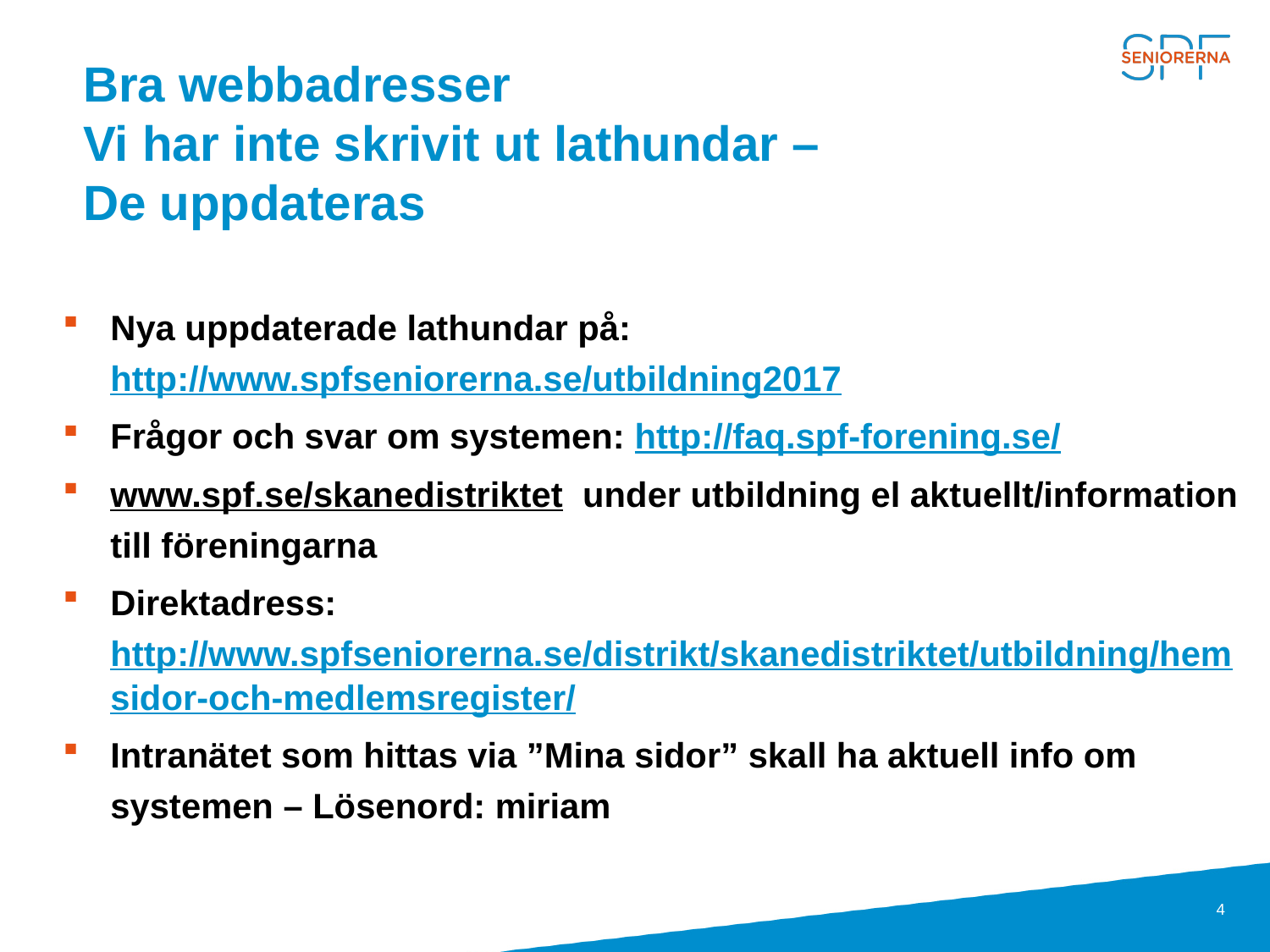

# Bra webbadresser Vi har inte skrivit ut lathundar – De uppdateras
Nya uppdaterade lathundar på: http://www.spfseniorerna.se/utbildning2017
Frågor och svar om systemen: http://faq.spf-forening.se/
www.spf.se/skanedistriktet  under utbildning el aktuellt/information till föreningarna
Direktadress: http://www.spfseniorerna.se/distrikt/skanedistriktet/utbildning/hemsidor-och-medlemsregister/
Intranätet som hittas via ”Mina sidor” skall ha aktuell info om systemen – Lösenord: miriam

4